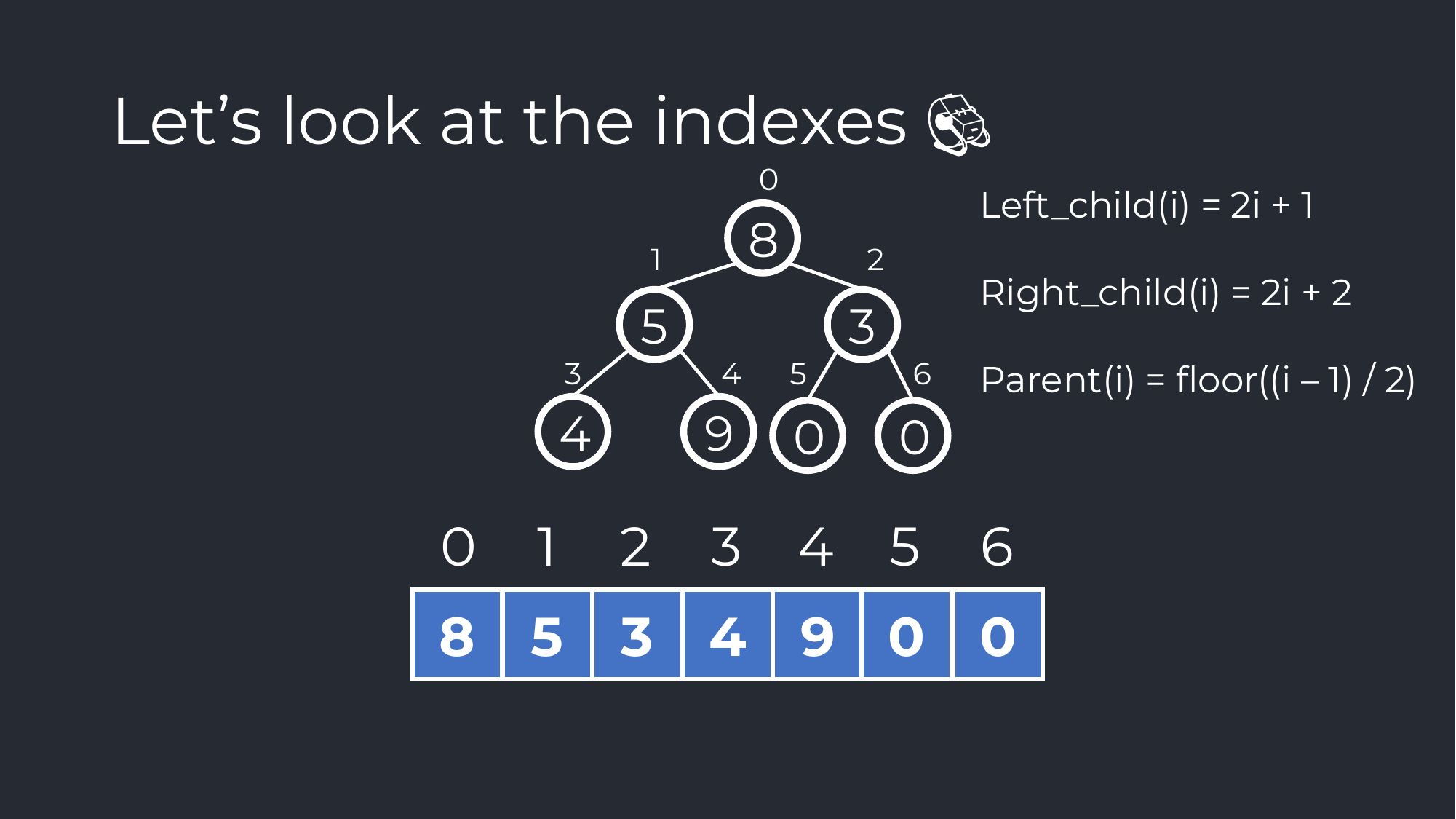

# Let’s look at the indexes 📇
0
Left_child(i) = 2i + 1

Right_child(i) = 2i + 2

Parent(i) = floor((i – 1) / 2)
8
1
2
5
3
3
4
5
6
4
9
0
0
0
1
2
3
4
5
6
8
5
3
4
9
0
0